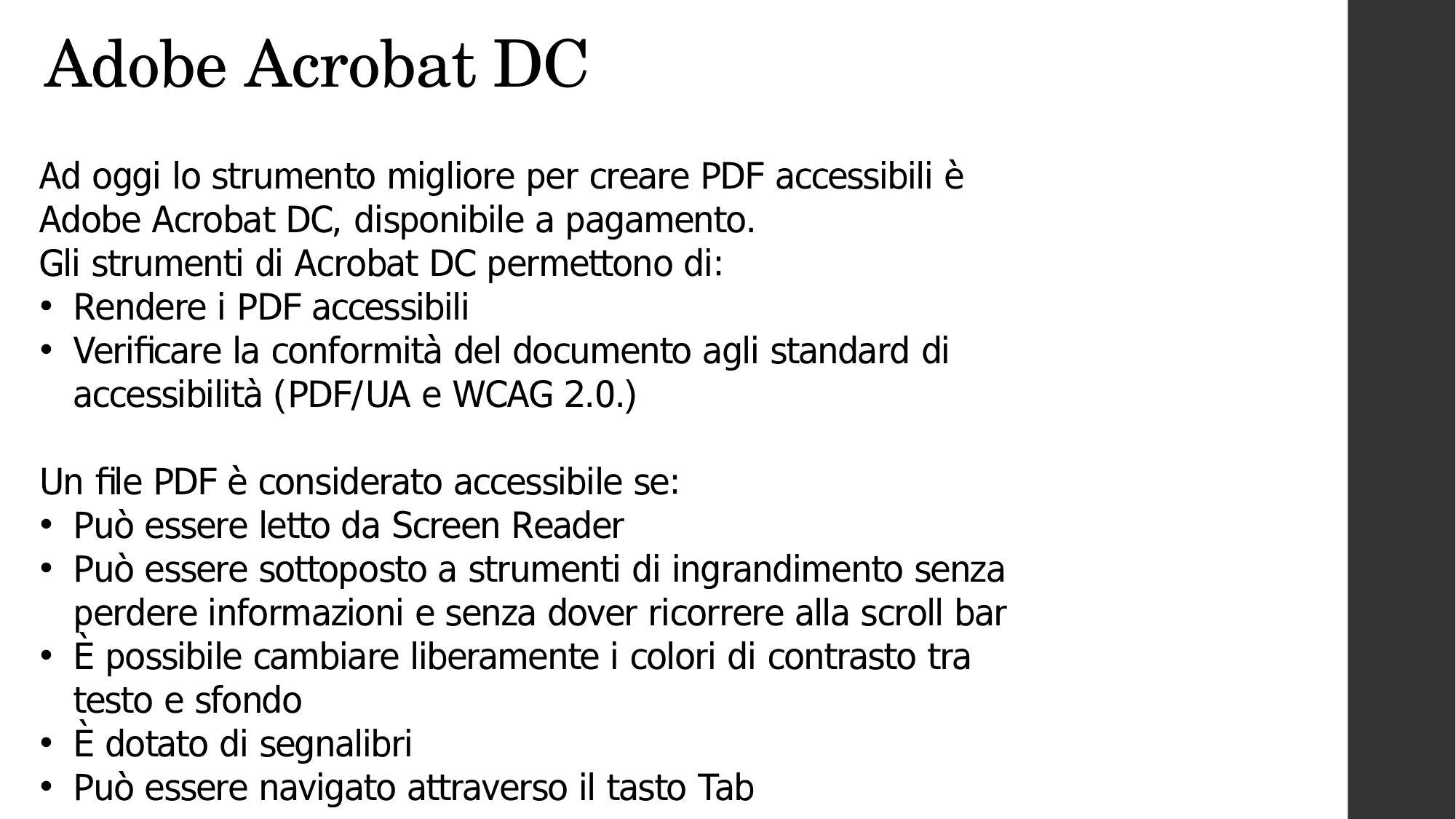

# Adobe Acrobat DC
Ad oggi lo strumento migliore per creare PDF accessibili è Adobe Acrobat DC, disponibile a pagamento.
Gli strumenti di Acrobat DC permettono di:
Rendere i PDF accessibili
Verificare la conformità del documento agli standard di accessibilità (PDF/UA e WCAG 2.0.)

Un file PDF è considerato accessibile se:
Può essere letto da Screen Reader
Può essere sottoposto a strumenti di ingrandimento senza perdere informazioni e senza dover ricorrere alla scroll bar
È possibile cambiare liberamente i colori di contrasto tra testo e sfondo
È dotato di segnalibri
Può essere navigato attraverso il tasto Tab